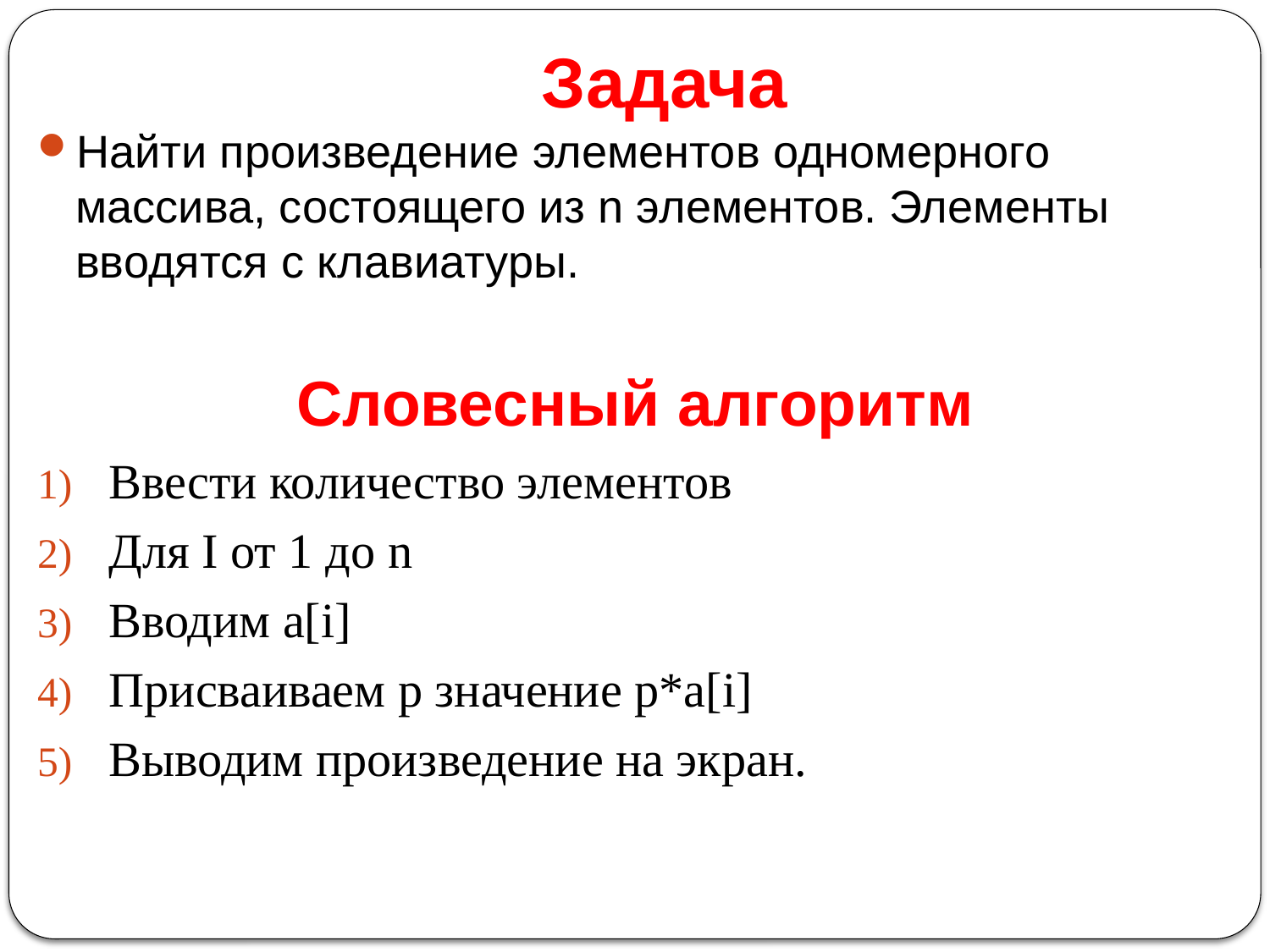

# Задача
Найти произведение элементов одномерного массива, состоящего из n элементов. Элементы вводятся с клавиатуры.

Словесный алгоритм
Ввести количество элементов
Для I от 1 до n
Вводим a[i]
Присваиваем p значение p*a[i]
Выводим произведение на экран.